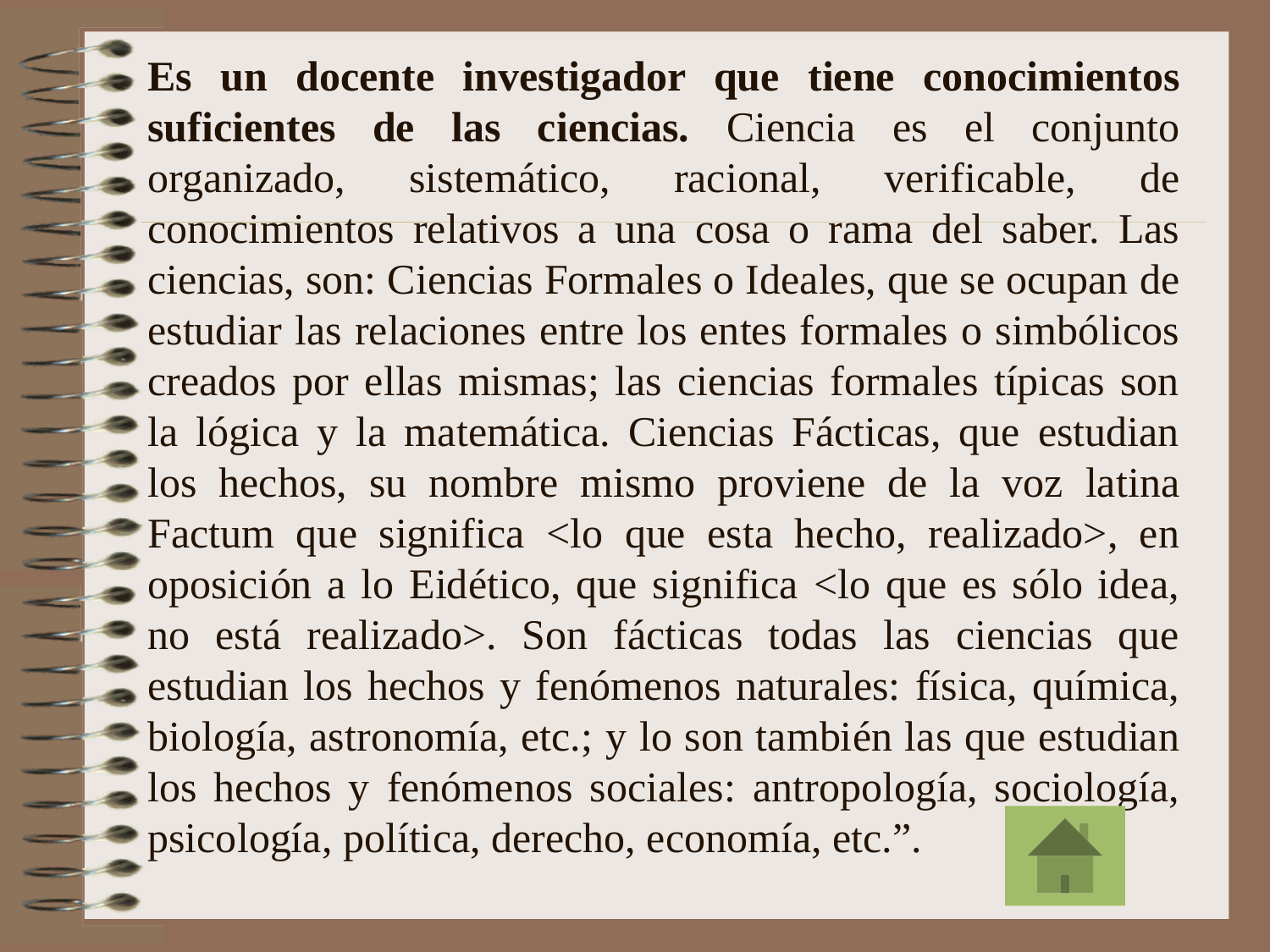

# Es un docente investigador que tiene conocimientos suficientes de las ciencias. Ciencia es el conjunto organizado, sistemático, racional, verificable, de conocimientos relativos a una cosa o rama del saber. Las ciencias, son: Ciencias Formales o Ideales, que se ocupan de estudiar las relaciones entre los entes formales o simbólicos creados por ellas mismas; las ciencias formales típicas son la lógica y la matemática. Ciencias Fácticas, que estudian los hechos, su nombre mismo proviene de la voz latina Factum que significa <lo que esta hecho, realizado>, en oposición a lo Eidético, que significa <lo que es sólo idea, no está realizado>. Son fácticas todas las ciencias que estudian los hechos y fenómenos naturales: física, química, biología, astronomía, etc.; y lo son también las que estudian los hechos y fenómenos sociales: antropología, sociología, psicología, política, derecho, economía, etc.”.